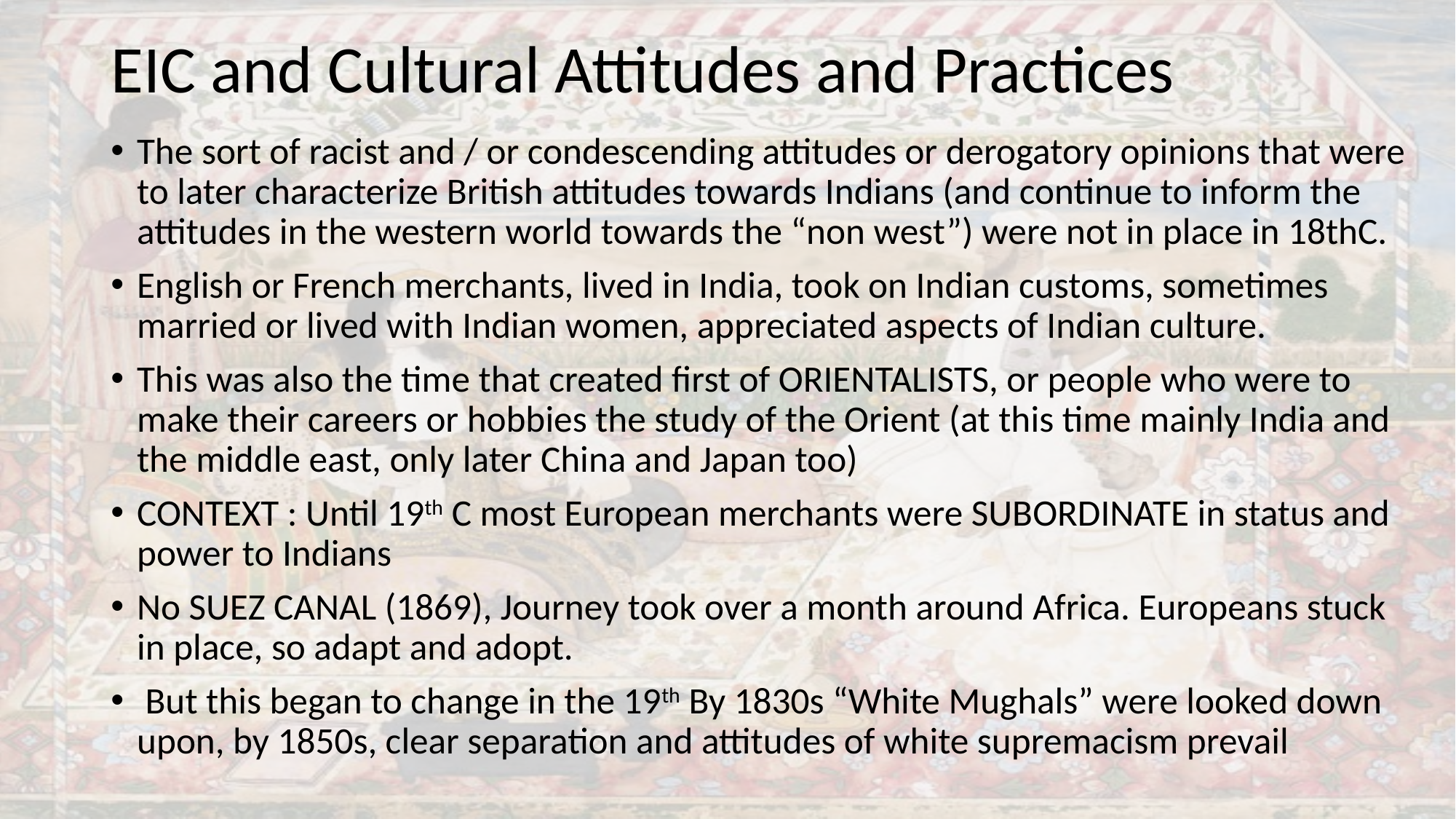

# EIC and Cultural Attitudes and Practices
The sort of racist and / or condescending attitudes or derogatory opinions that were to later characterize British attitudes towards Indians (and continue to inform the attitudes in the western world towards the “non west”) were not in place in 18thC.
English or French merchants, lived in India, took on Indian customs, sometimes married or lived with Indian women, appreciated aspects of Indian culture.
This was also the time that created first of ORIENTALISTS, or people who were to make their careers or hobbies the study of the Orient (at this time mainly India and the middle east, only later China and Japan too)
CONTEXT : Until 19th C most European merchants were SUBORDINATE in status and power to Indians
No SUEZ CANAL (1869), Journey took over a month around Africa. Europeans stuck in place, so adapt and adopt.
 But this began to change in the 19th By 1830s “White Mughals” were looked down upon, by 1850s, clear separation and attitudes of white supremacism prevail